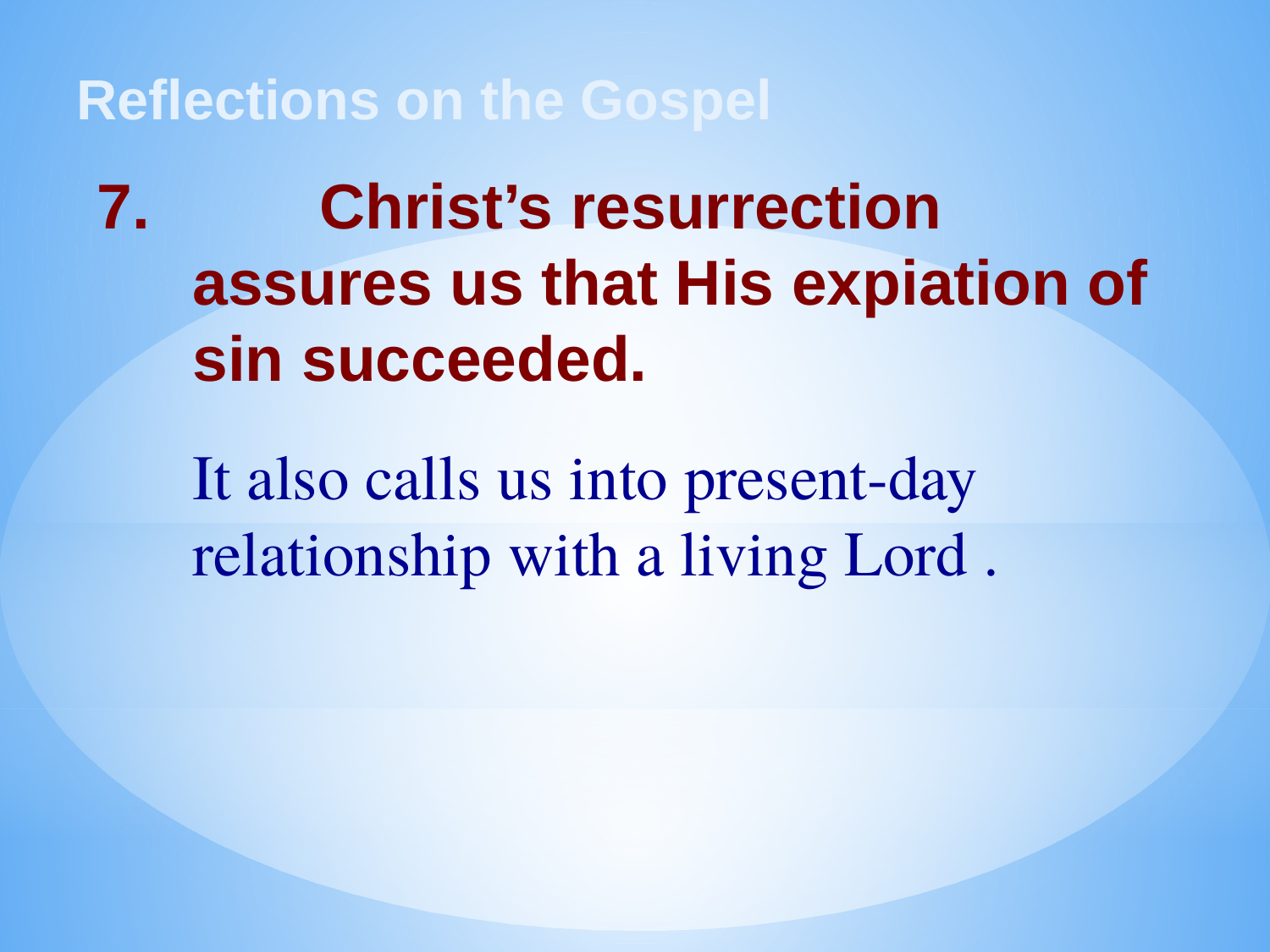

# Reflections on the Gospel
7.		Christ’s resurrection assures us that His expiation of sin succeeded.
It also calls us into present-day relationship with a living Lord .